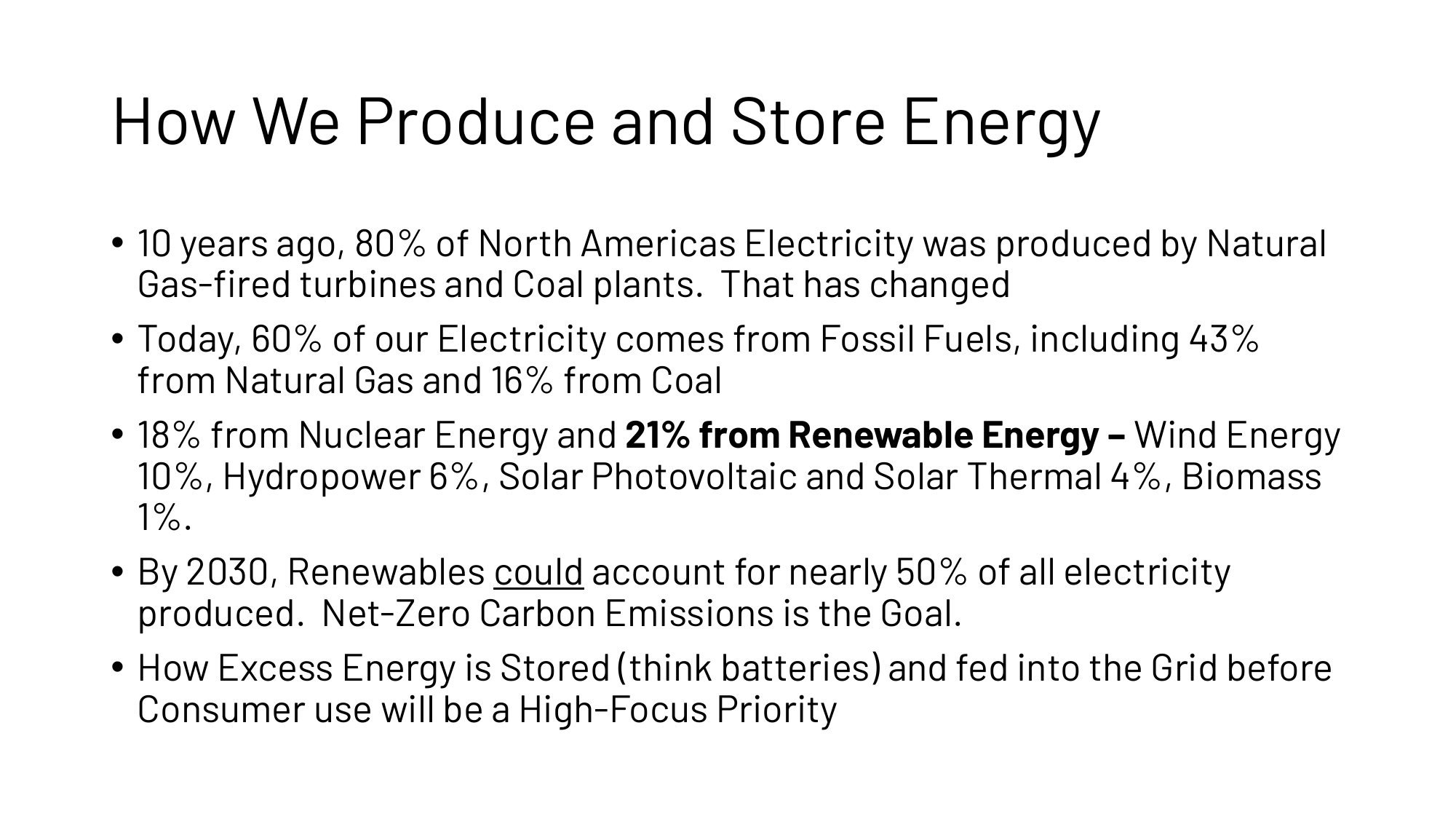

# How We Produce and Store Energy
10 years ago, 80% of North Americas Electricity was produced by Natural Gas-fired turbines and Coal plants.  That has changed
Today, 60% of our Electricity comes from Fossil Fuels, including 43% from Natural Gas and 16% from Coal
18% from Nuclear Energy and 21% from Renewable Energy – Wind Energy 10%, Hydropower 6%, Solar Photovoltaic and Solar Thermal 4%, Biomass 1%.
By 2030, Renewables could account for nearly 50% of all electricity produced.  Net-Zero Carbon Emissions is the Goal.
How Excess Energy is Stored (think batteries) and fed into the Grid before Consumer use will be a High-Focus Priority